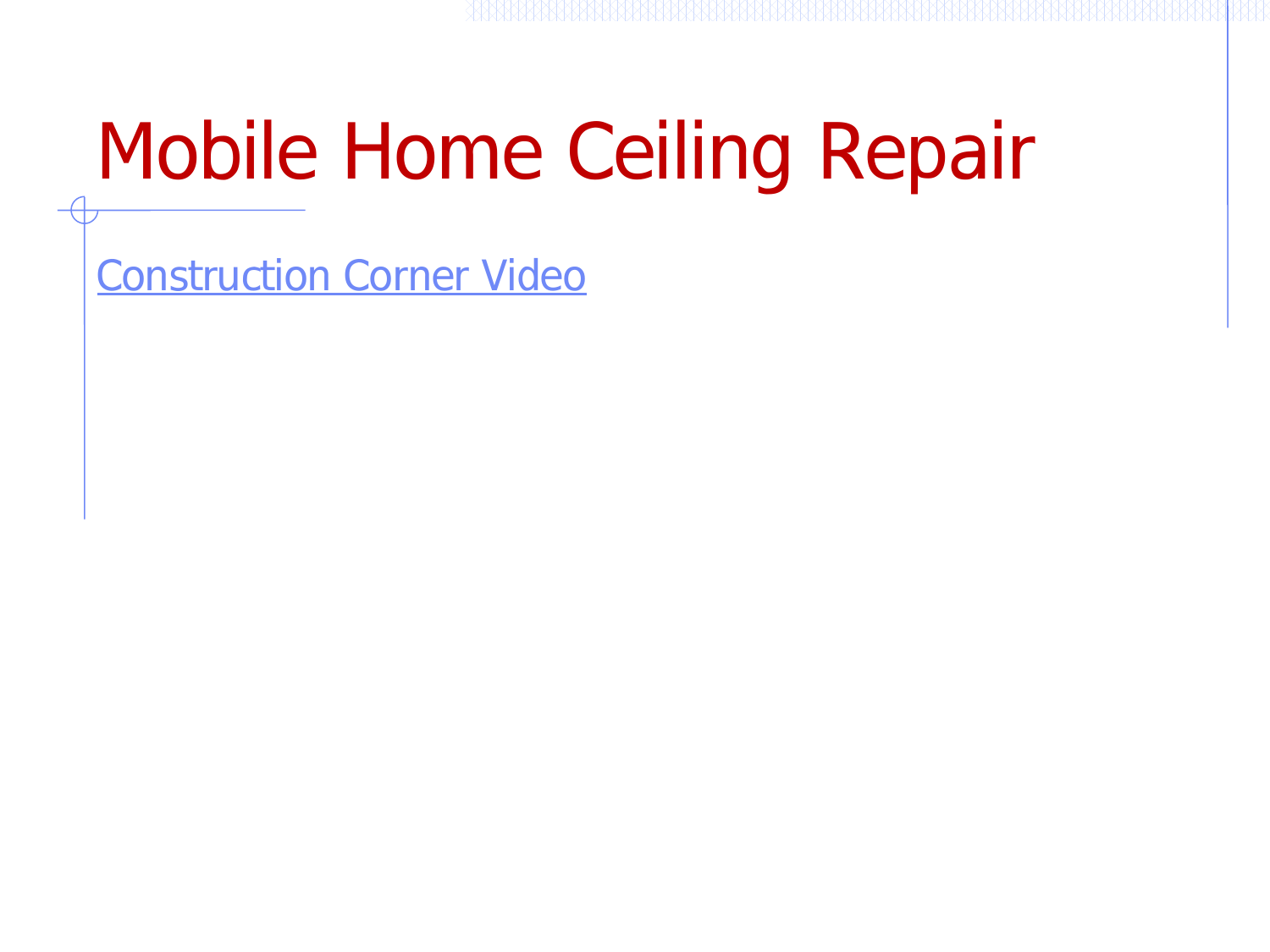

# Mobile Home Ceiling Repair
Construction Corner Video